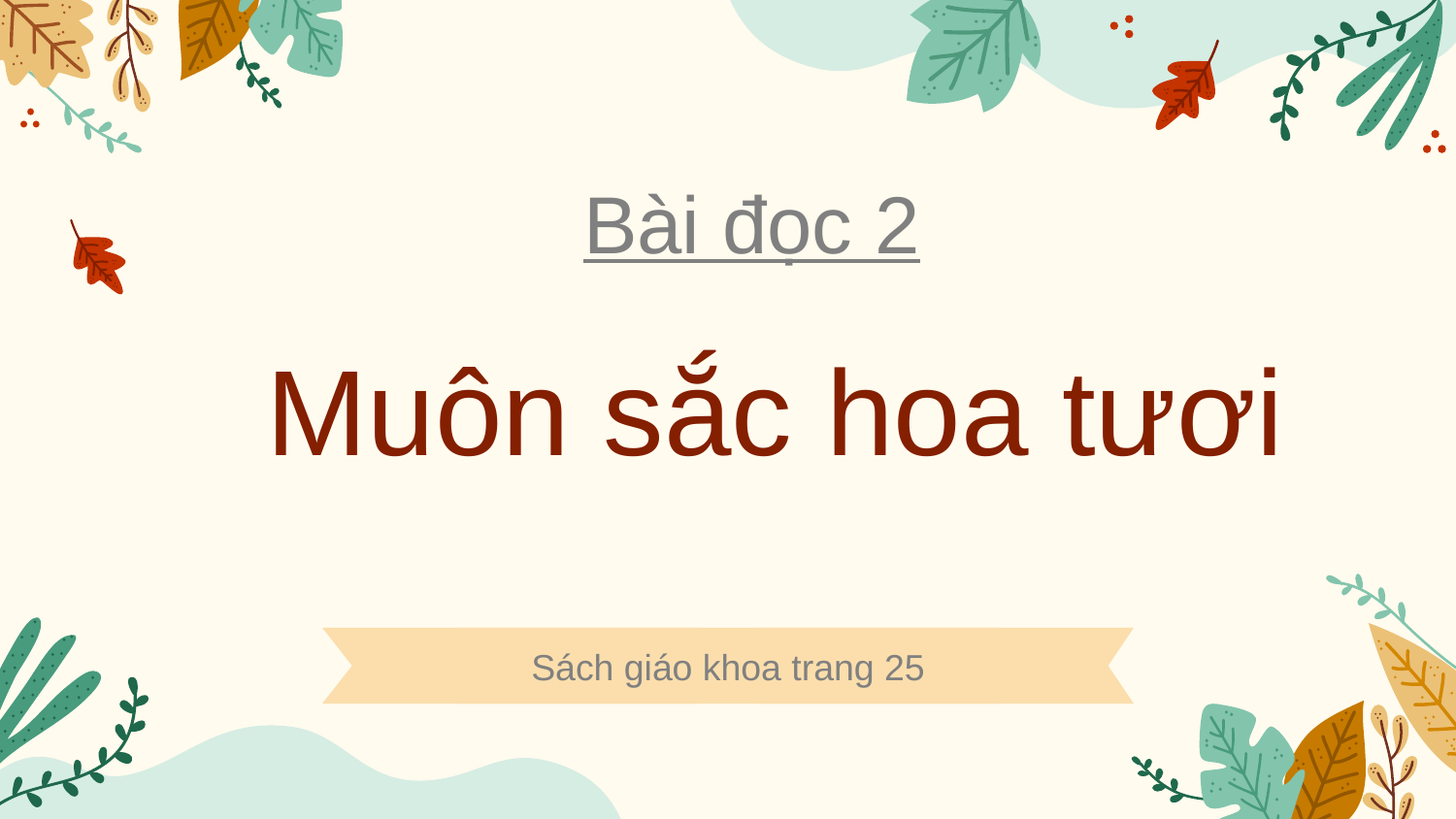

Bài đọc 2
# Muôn sắc hoa tươi

Sách giáo khoa trang 25